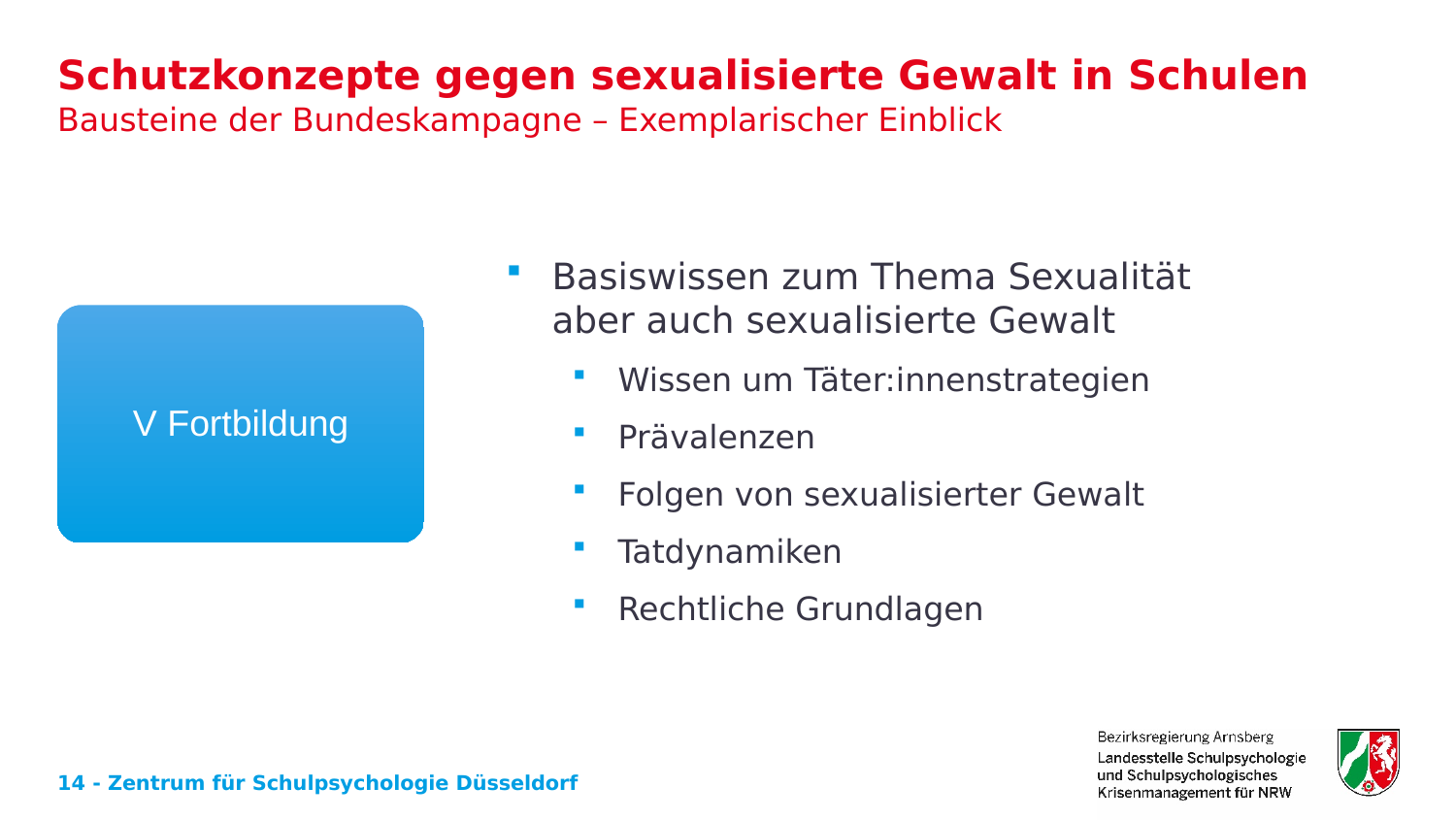

# Schutzkonzepte gegen sexualisierte Gewalt in Schulen
Bausteine der Bundeskampagne – Exemplarischer Einblick
Basiswissen zum Thema Sexualität aber auch sexualisierte Gewalt
Wissen um Täter:innenstrategien
Prävalenzen
Folgen von sexualisierter Gewalt
Tatdynamiken
Rechtliche Grundlagen

V Fortbildung
14 - Zentrum für Schulpsychologie Düsseldorf